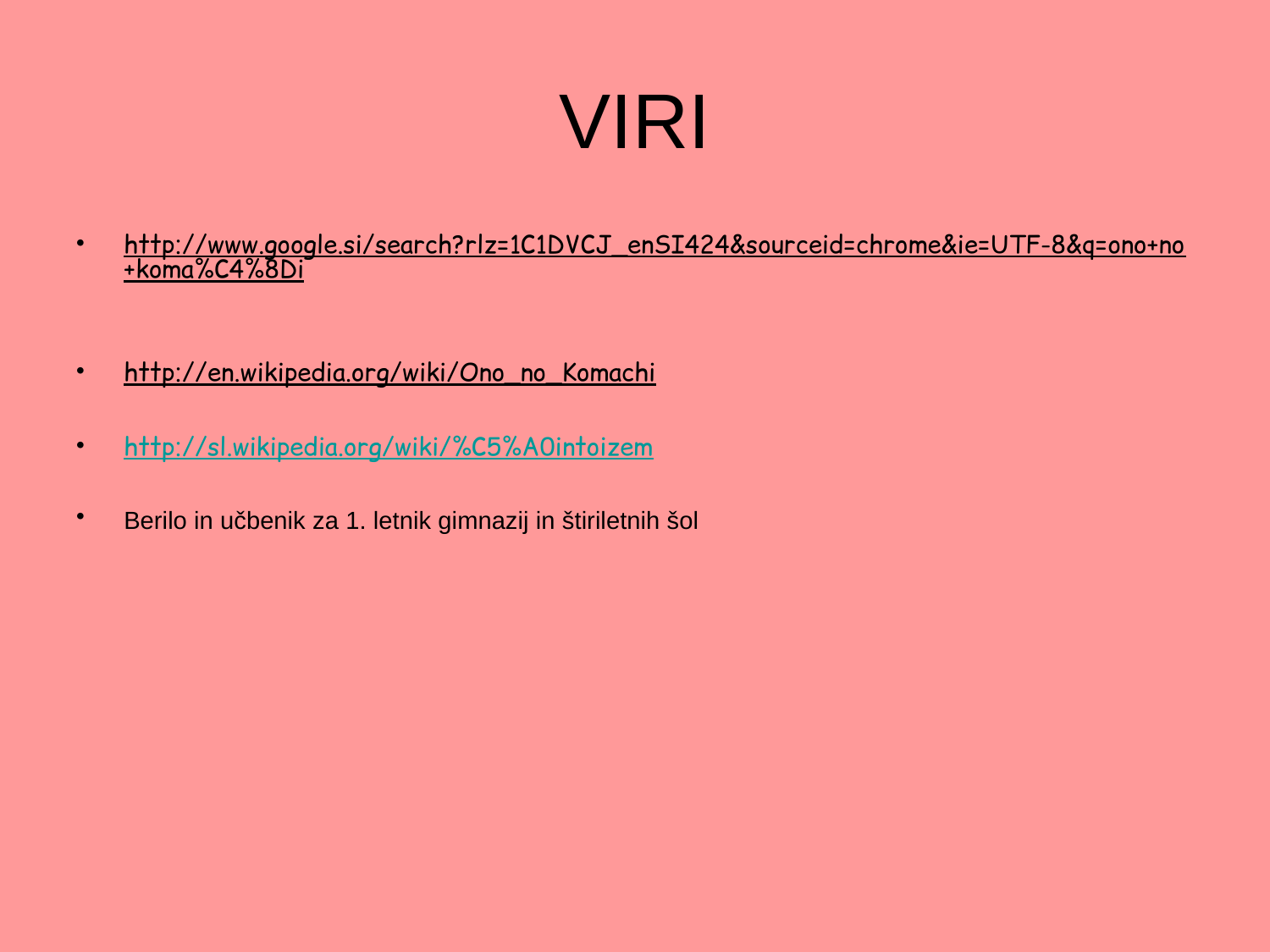

# VIRI
http://www.google.si/search?rlz=1C1DVCJ_enSI424&sourceid=chrome&ie=UTF-8&q=ono+no+koma%C4%8Di

http://en.wikipedia.org/wiki/Ono_no_Komachi

http://sl.wikipedia.org/wiki/%C5%A0intoizem

Berilo in učbenik za 1. letnik gimnazij in štiriletnih šol